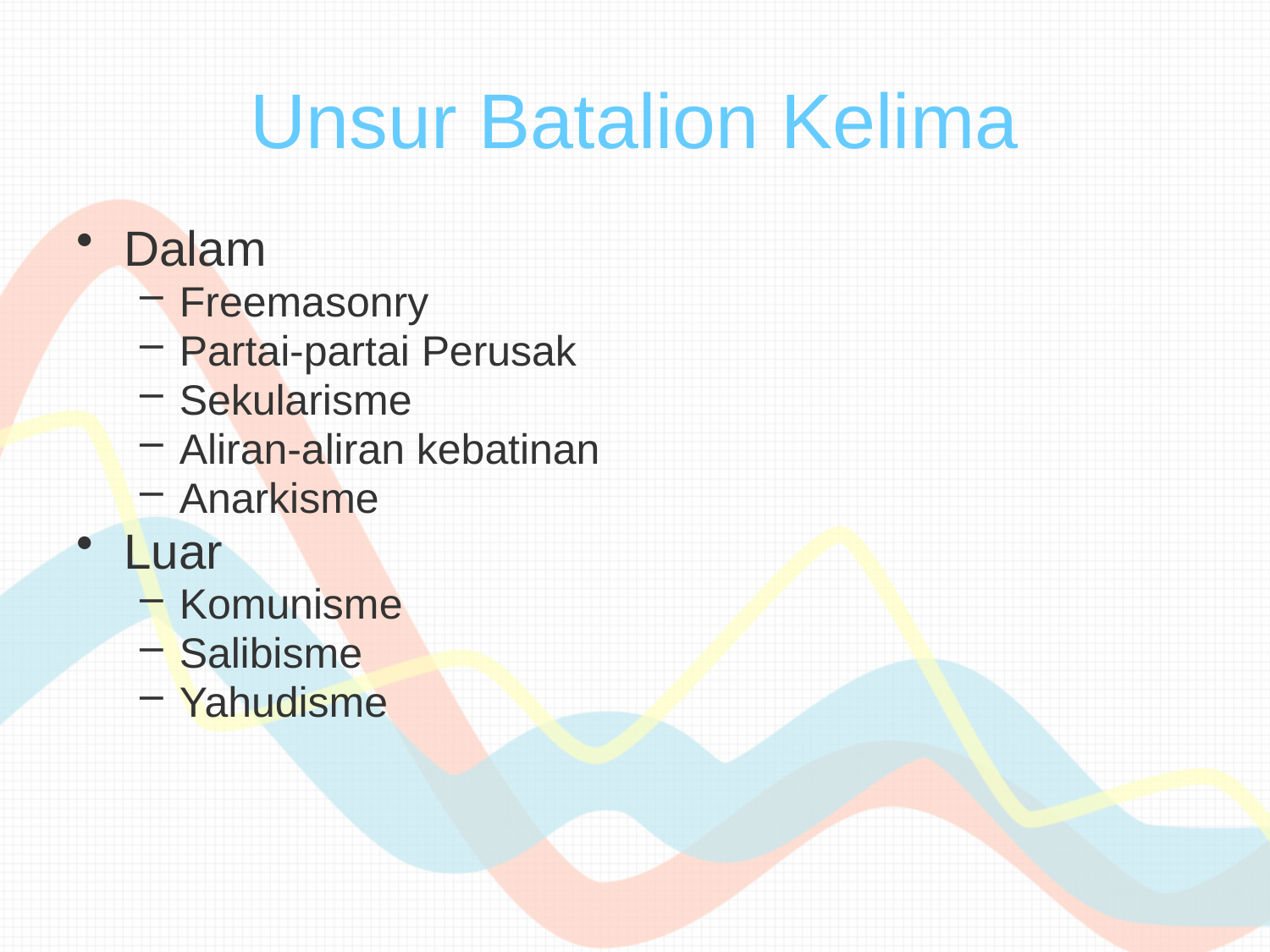

# Unsur Batalion Kelima
Dalam
Freemasonry
Partai-partai Perusak
Sekularisme
Aliran-aliran kebatinan
Anarkisme
Luar
Komunisme
Salibisme
Yahudisme